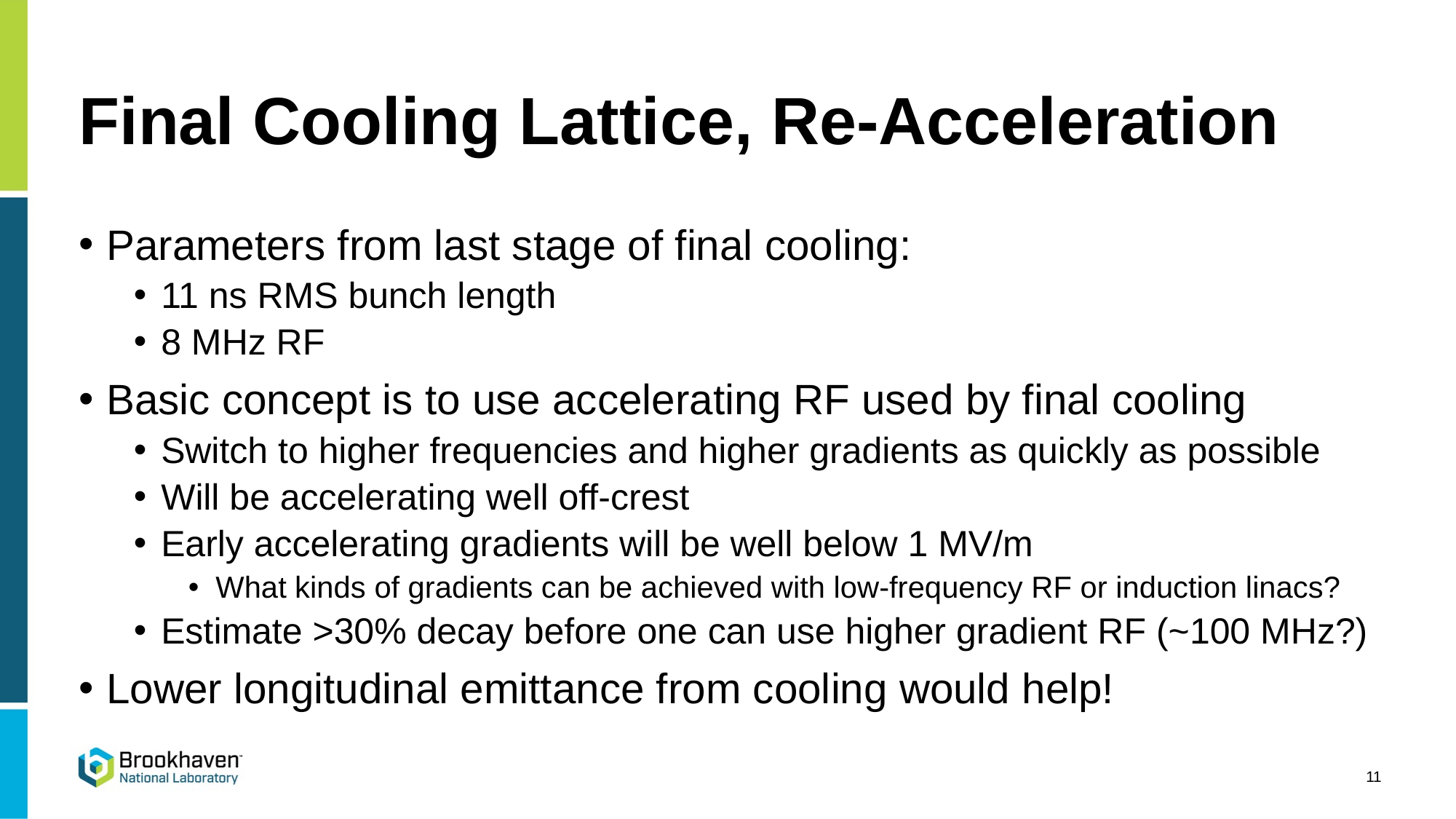

# Final Cooling Lattice, Re-Acceleration
Parameters from last stage of final cooling:
11 ns RMS bunch length
8 MHz RF
Basic concept is to use accelerating RF used by final cooling
Switch to higher frequencies and higher gradients as quickly as possible
Will be accelerating well off-crest
Early accelerating gradients will be well below 1 MV/m
What kinds of gradients can be achieved with low-frequency RF or induction linacs?
Estimate >30% decay before one can use higher gradient RF (~100 MHz?)
Lower longitudinal emittance from cooling would help!

11